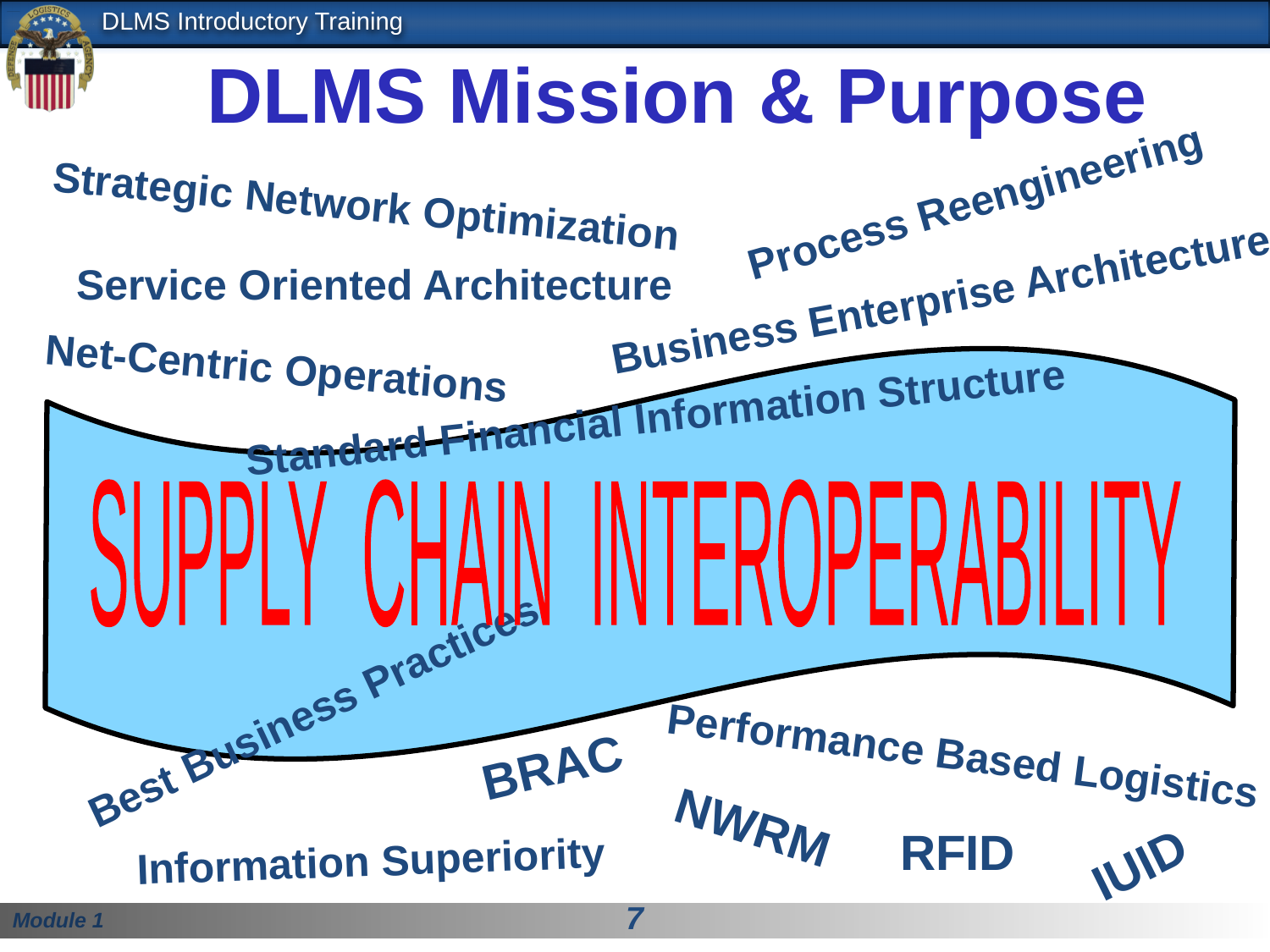

DLMS Mission & Purpose
Process Reengineering
Strategic Network Optimization
Service Oriented Architecture
Business Enterprise Architecture
Net-Centric Operations

Standard Financial Information Structure
SUPPLY  CHAIN  INTEROPERABILITY

Best Business Practices
BRAC
Performance Based Logistics
NWRM
RFID
IUID
Information Superiority